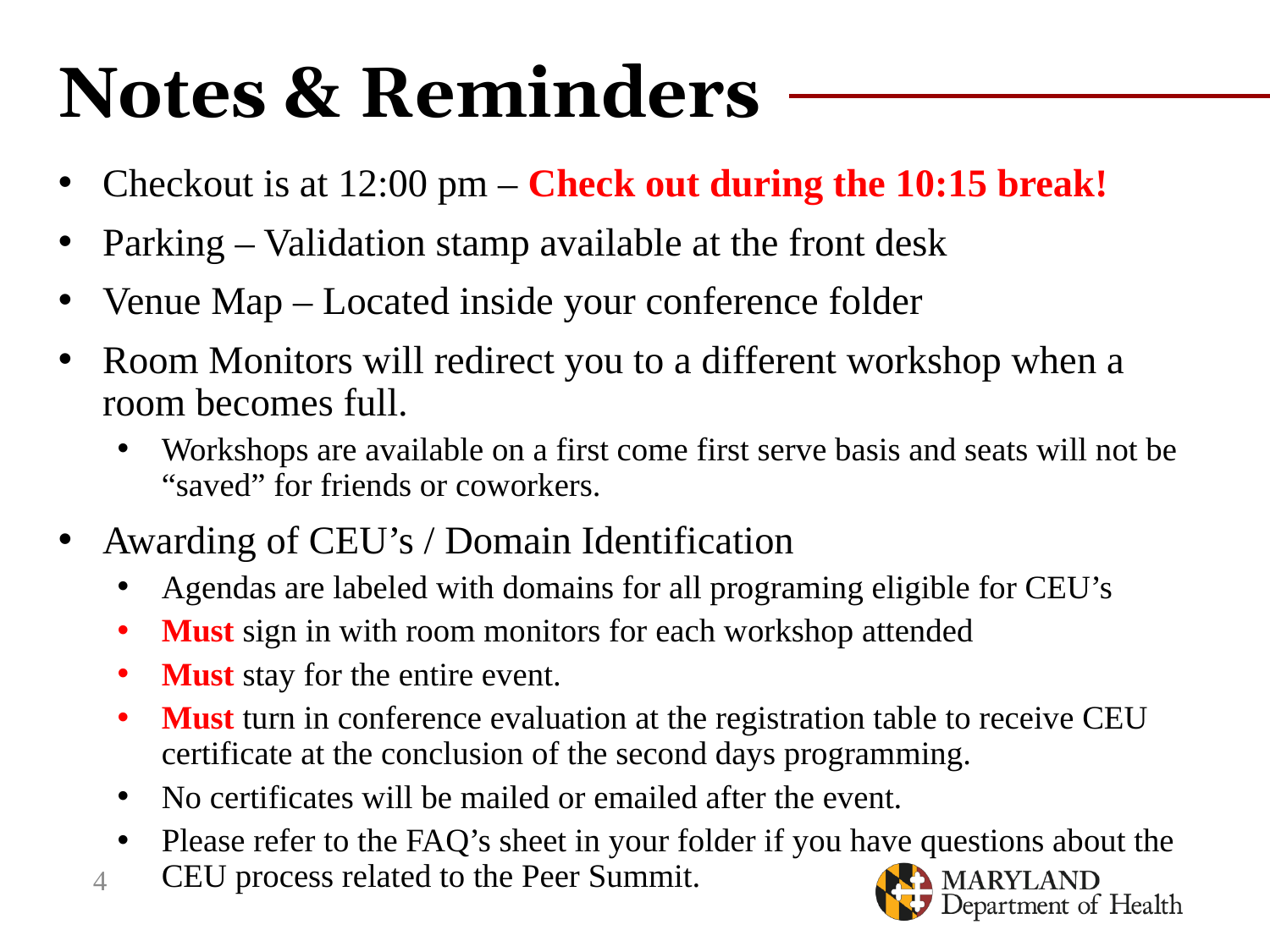

# Notes & Reminders
Checkout is at 12:00 pm – Check out during the 10:15 break!
Parking – Validation stamp available at the front desk
Venue Map – Located inside your conference folder
Room Monitors will redirect you to a different workshop when a room becomes full.
Workshops are available on a first come first serve basis and seats will not be “saved” for friends or coworkers.
Awarding of CEU’s / Domain Identification
Agendas are labeled with domains for all programing eligible for CEU’s
Must sign in with room monitors for each workshop attended
Must stay for the entire event.
Must turn in conference evaluation at the registration table to receive CEU certificate at the conclusion of the second days programming.
No certificates will be mailed or emailed after the event.
Please refer to the FAQ’s sheet in your folder if you have questions about the CEU process related to the Peer Summit.

4